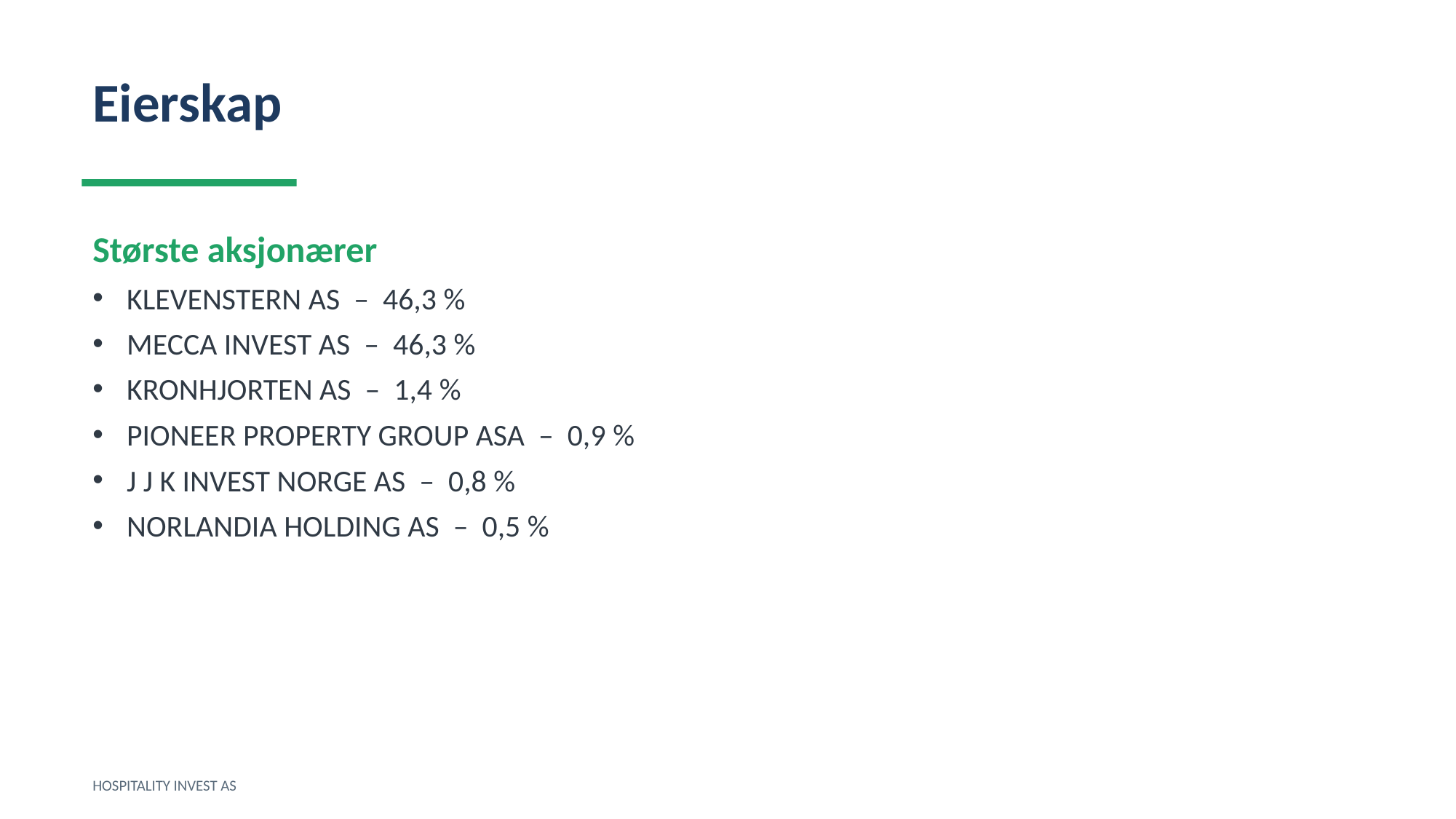

Eierskap

Største aksjonærer
KLEVENSTERN AS  –  46,3 %
MECCA INVEST AS  –  46,3 %
KRONHJORTEN AS  –  1,4 %
PIONEER PROPERTY GROUP ASA  –  0,9 %
J J K INVEST NORGE AS  –  0,8 %
NORLANDIA HOLDING AS  –  0,5 %
HOSPITALITY INVEST AS